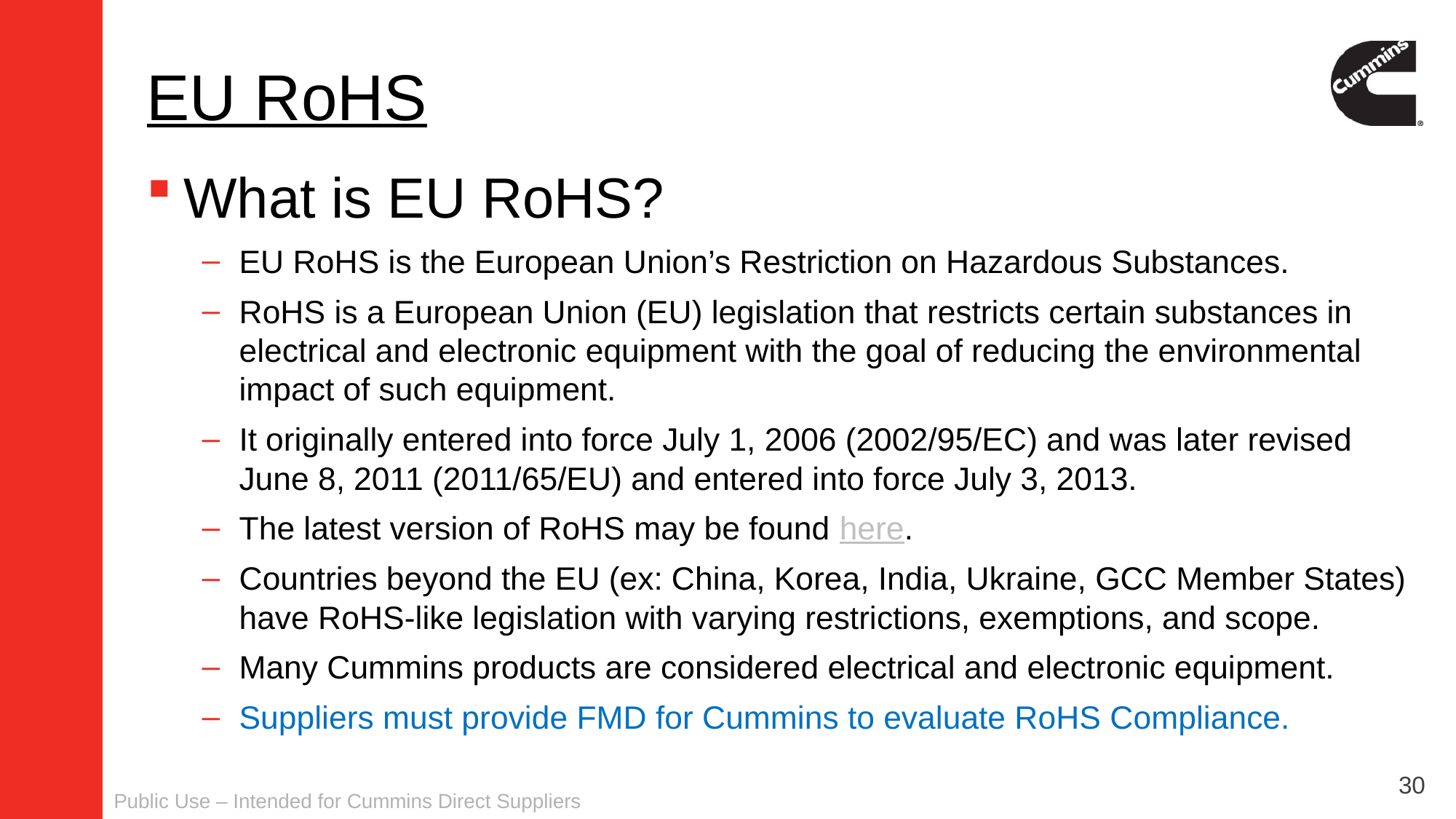

# EU RoHS
What is EU RoHS?
EU RoHS is the European Union’s Restriction on Hazardous Substances.
RoHS is a European Union (EU) legislation that restricts certain substances in electrical and electronic equipment with the goal of reducing the environmental impact of such equipment.
It originally entered into force July 1, 2006 (2002/95/EC) and was later revised June 8, 2011 (2011/65/EU) and entered into force July 3, 2013.
The latest version of RoHS may be found here.
Countries beyond the EU (ex: China, Korea, India, Ukraine, GCC Member States) have RoHS-like legislation with varying restrictions, exemptions, and scope.
Many Cummins products are considered electrical and electronic equipment.
Suppliers must provide FMD for Cummins to evaluate RoHS Compliance.

30
Public Use – Intended for Cummins Direct Suppliers